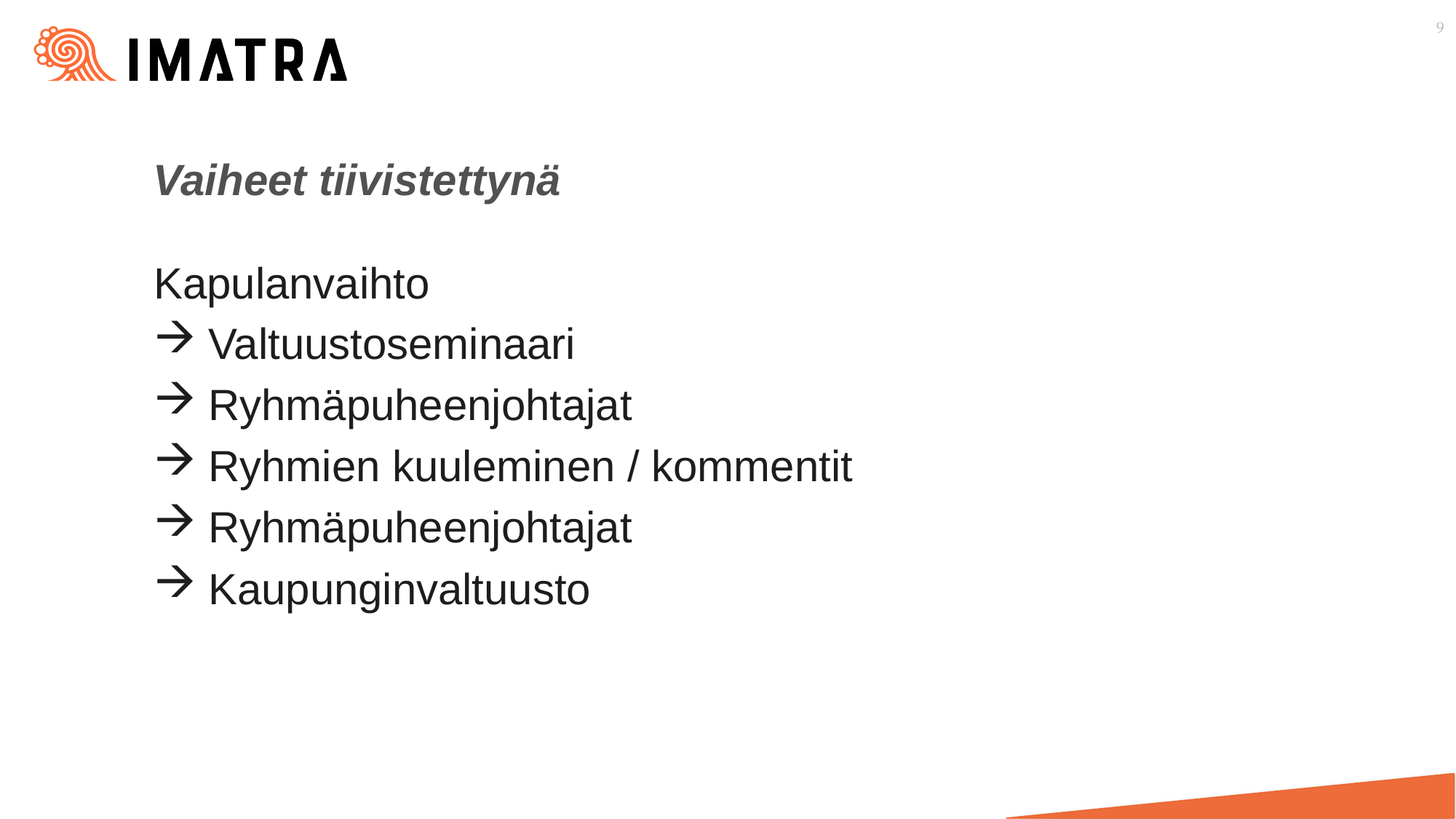

9
# Vaiheet tiivistettynä
Kapulanvaihto
Valtuustoseminaari
Ryhmäpuheenjohtajat
Ryhmien kuuleminen / kommentit
Ryhmäpuheenjohtajat
Kaupunginvaltuusto